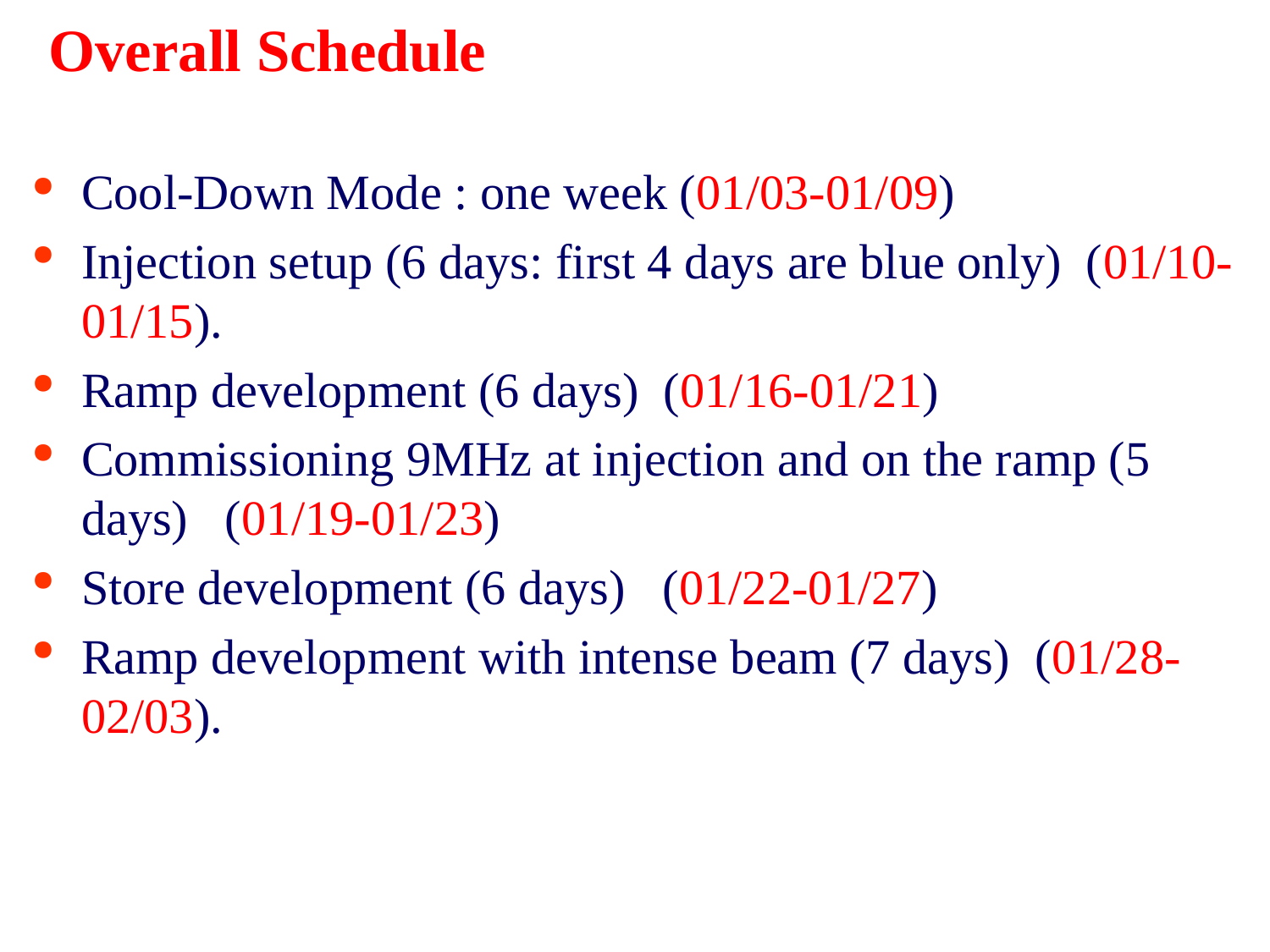

# Overall Schedule

Cool-Down Mode : one week (01/03-01/09)
Injection setup (6 days: first 4 days are blue only)  (01/10-01/15).
Ramp development (6 days)  (01/16-01/21)
Commissioning 9MHz at injection and on the ramp (5 days)   (01/19-01/23)
Store development (6 days)   (01/22-01/27)
Ramp development with intense beam (7 days)  (01/28-02/03).
10
Haixin Huang